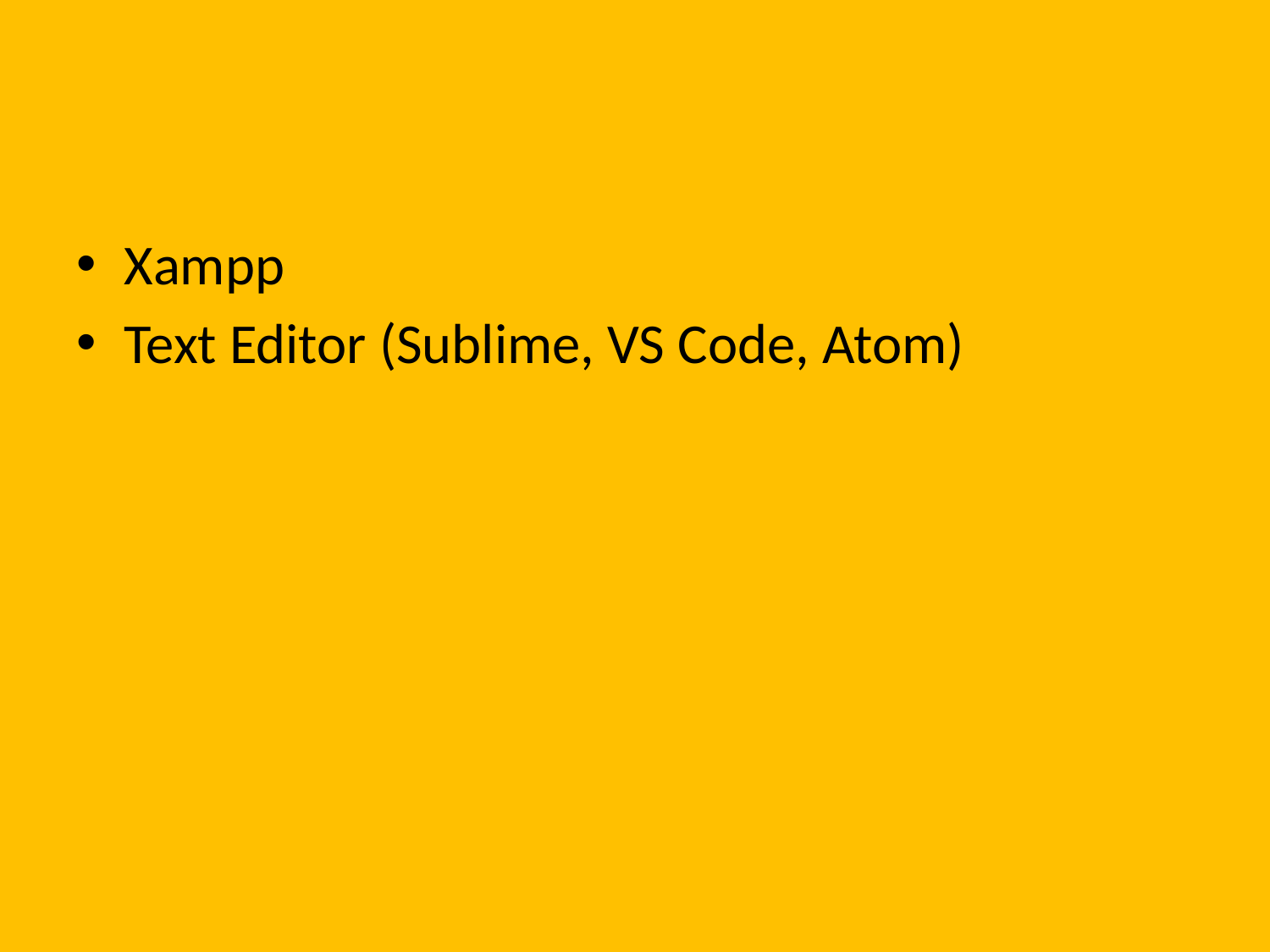

#
Xampp
Text Editor (Sublime, VS Code, Atom)